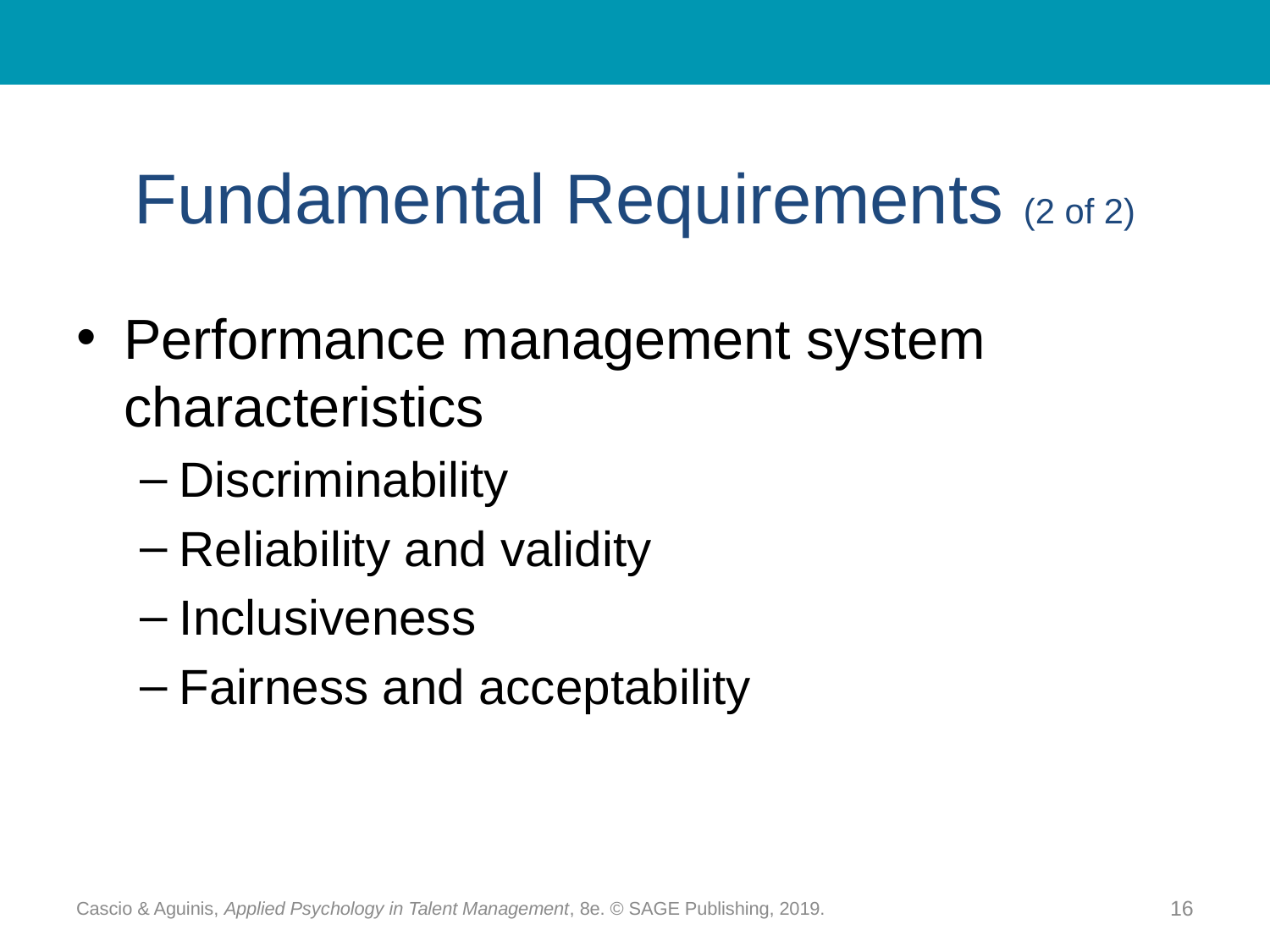

# Fundamental Requirements (2 of 2)
Performance management system characteristics
Discriminability
Reliability and validity
Inclusiveness
Fairness and acceptability
Cascio & Aguinis, Applied Psychology in Talent Management, 8e. © SAGE Publishing, 2019.
16